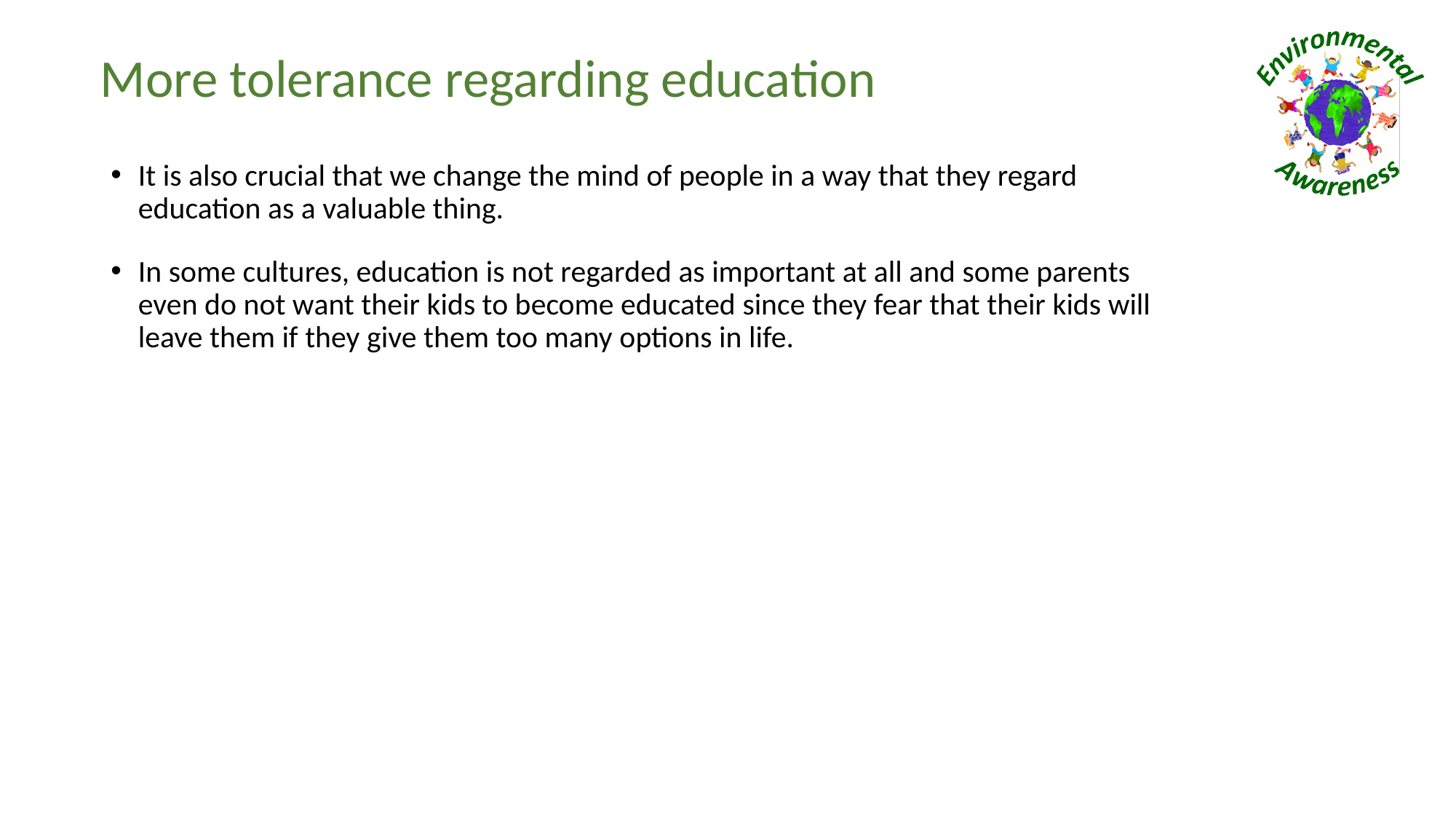

# More tolerance regarding education
It is also crucial that we change the mind of people in a way that they regard education as a valuable thing.
In some cultures, education is not regarded as important at all and some parents even do not want their kids to become educated since they fear that their kids will leave them if they give them too many options in life.